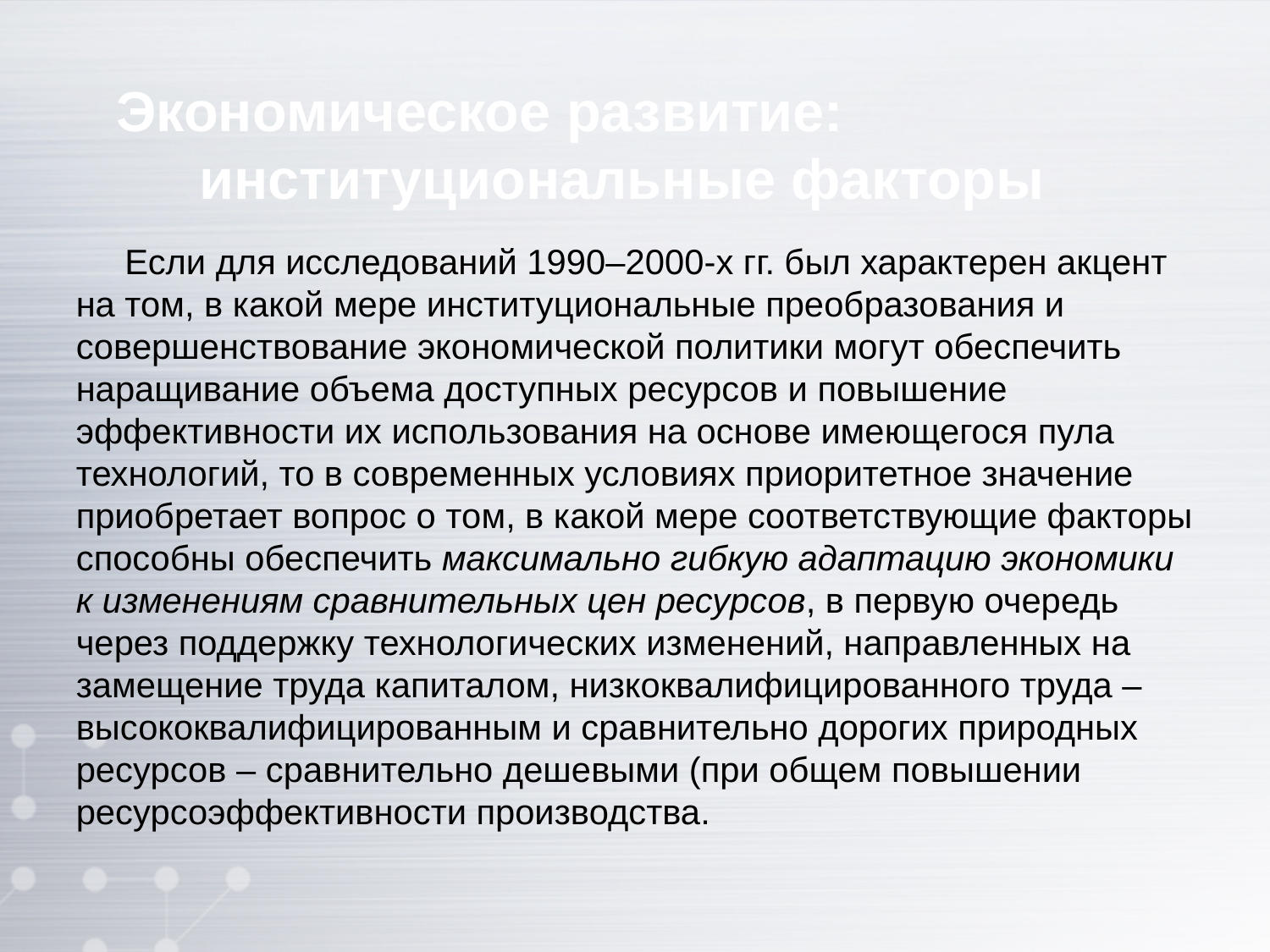

Экономическое развитие:
институциональные факторы
     Если для исследований 1990–2000-х гг. был характерен акцент на том, в какой мере институциональные преобразования и совершенствование экономической политики могут обеспечить наращивание объема доступных ресурсов и повышение эффективности их использования на основе имеющегося пула технологий, то в современных условиях приоритетное значение приобретает вопрос о том, в какой мере соответствующие факторы способны обеспечить максимально гибкую адаптацию экономики к изменениям сравнительных цен ресурсов, в первую очередь через поддержку технологических изменений, направленных на замещение труда капиталом, низкоквалифицированного труда – высококвалифицированным и сравнительно дорогих природных ресурсов – сравнительно дешевыми (при общем повышении ресурсоэффективности производства.